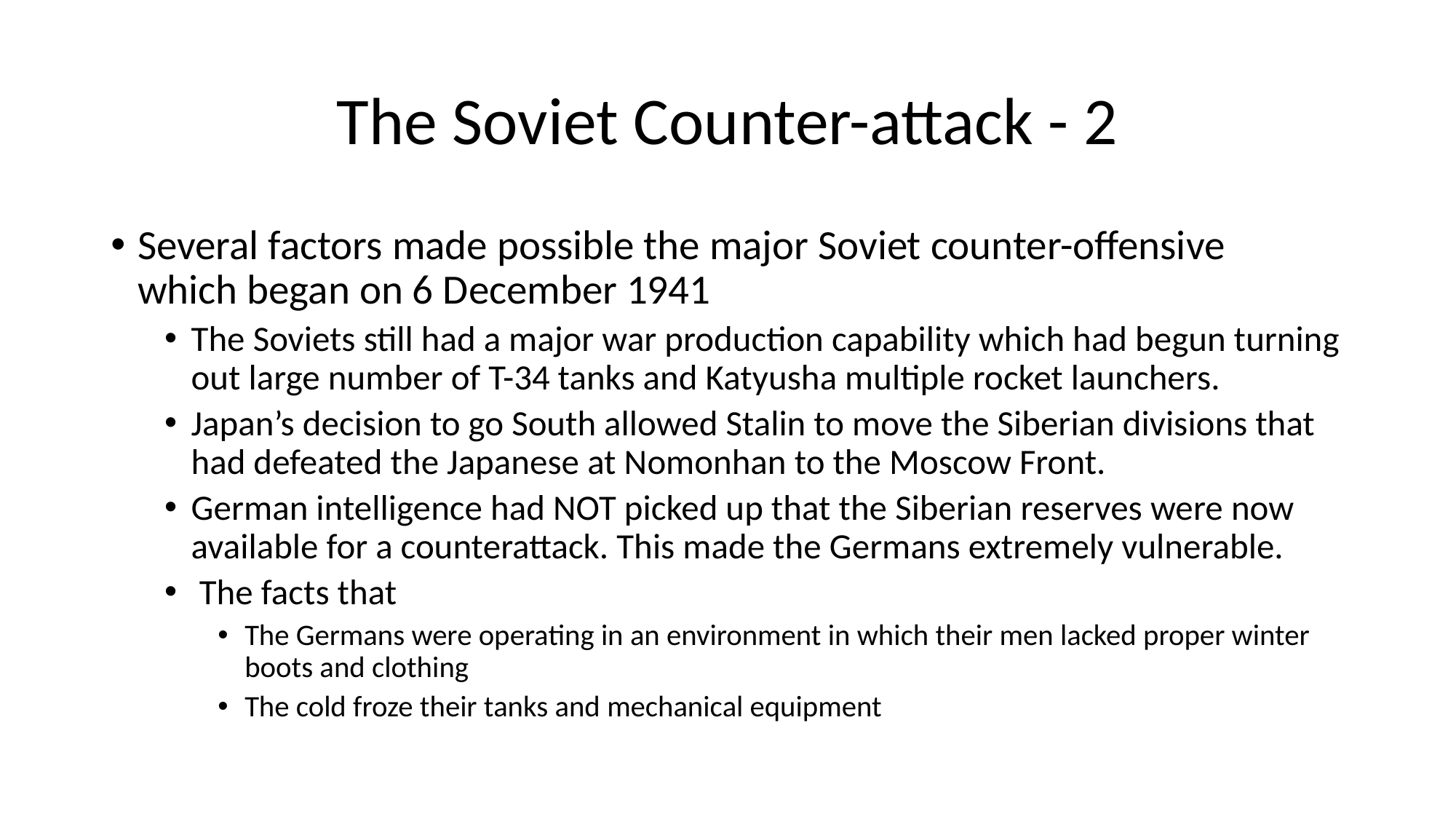

# The Soviet Counter-attack - 2
Several factors made possible the major Soviet counter-offensive  which began on 6 December 1941
The Soviets still had a major war production capability which had begun turning out large number of T-34 tanks and Katyusha multiple rocket launchers.
Japan’s decision to go South allowed Stalin to move the Siberian divisions that had defeated the Japanese at Nomonhan to the Moscow Front.
German intelligence had NOT picked up that the Siberian reserves were now available for a counterattack. This made the Germans extremely vulnerable.
 The facts that
The Germans were operating in an environment in which their men lacked proper winter boots and clothing
The cold froze their tanks and mechanical equipment